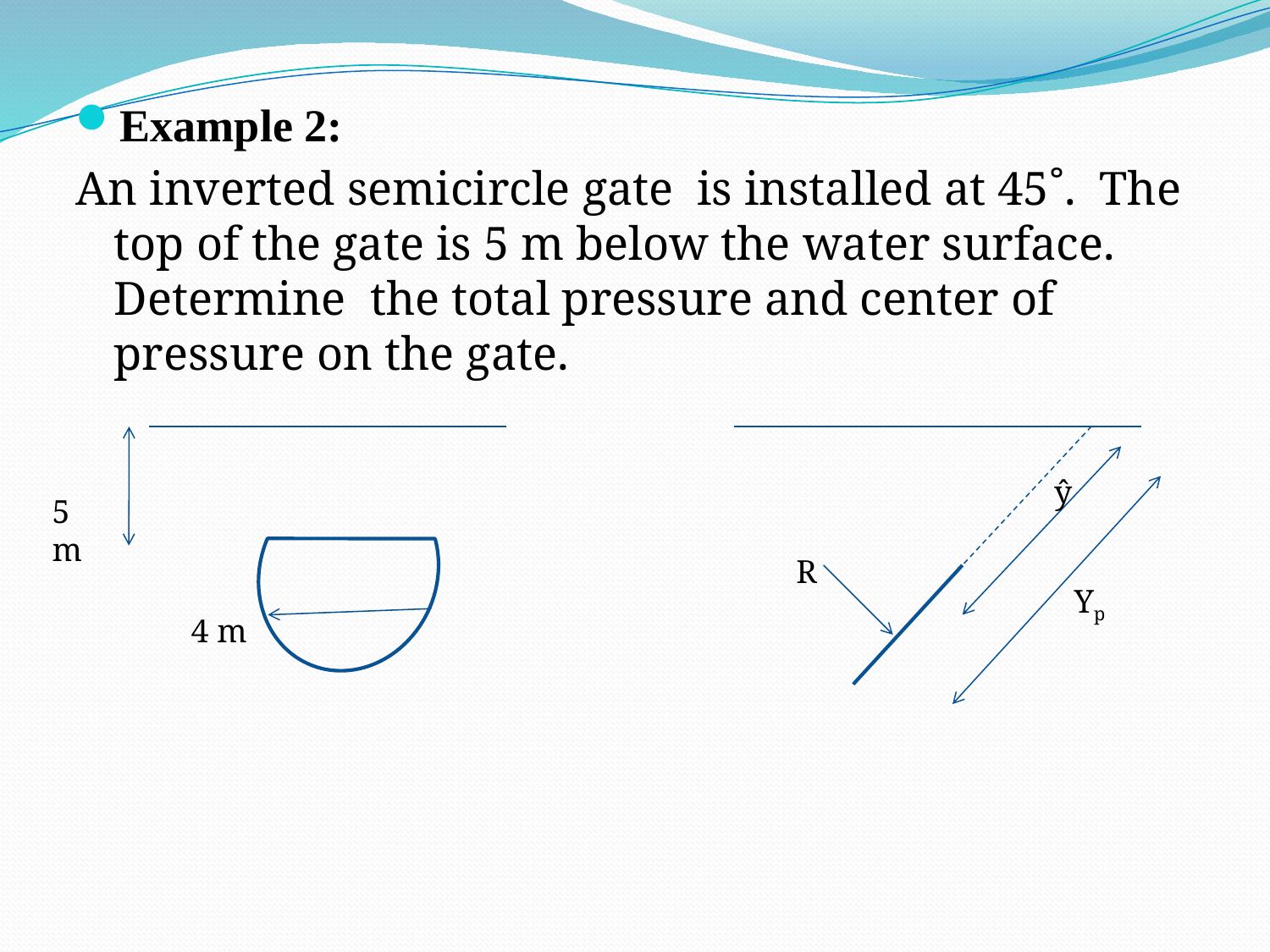

Example 2:
An inverted semicircle gate  is installed at 45˚.  The top of the gate is 5 m below the water surface.  Determine  the total pressure and center of pressure on the gate.

ŷ

5 m
R
Yp
4 m